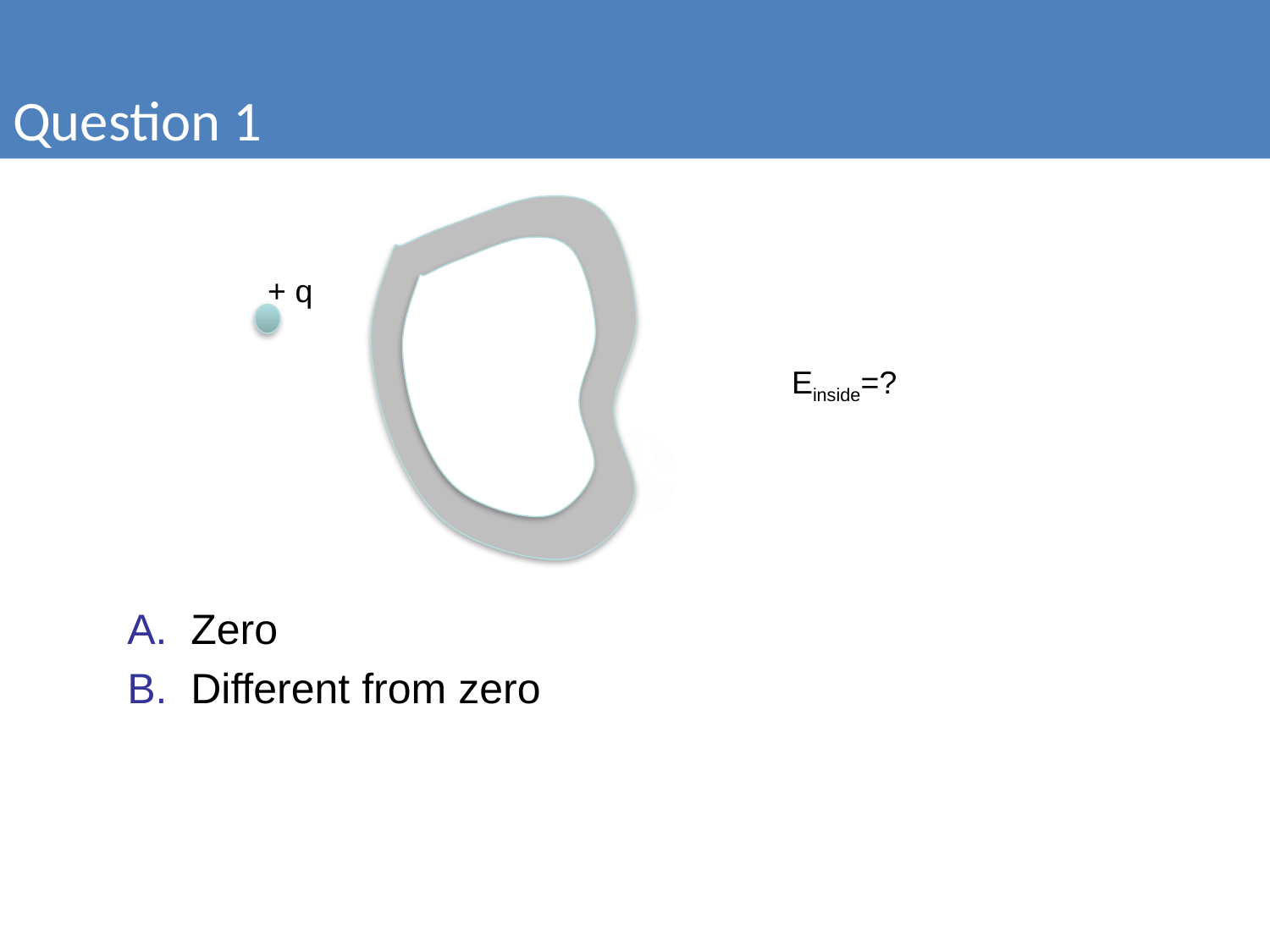

Question 1

+ q

Einside=?
Zero
Different from zero